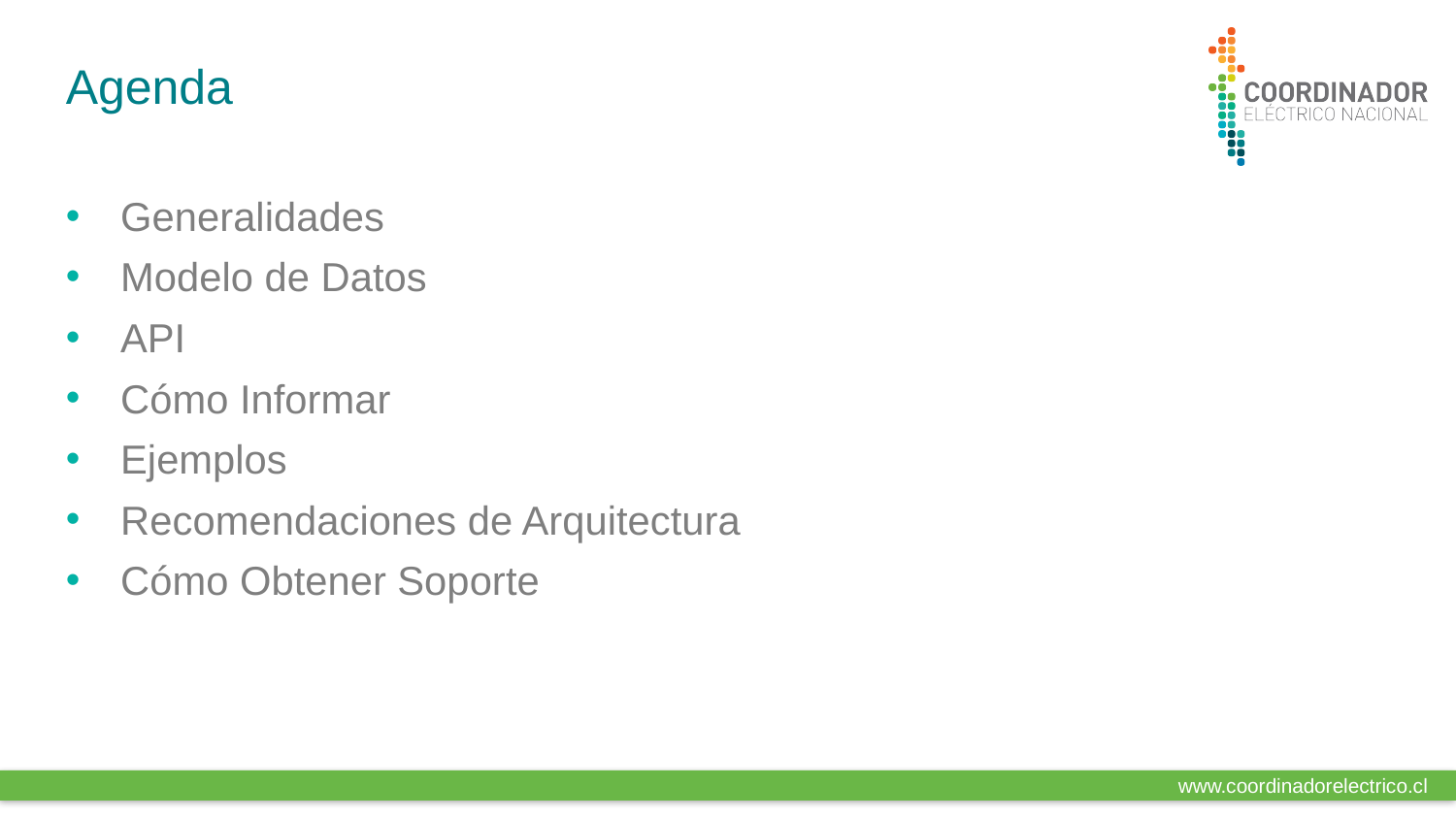

# Agenda
Generalidades
Modelo de Datos
API
Cómo Informar
Ejemplos
Recomendaciones de Arquitectura
Cómo Obtener Soporte